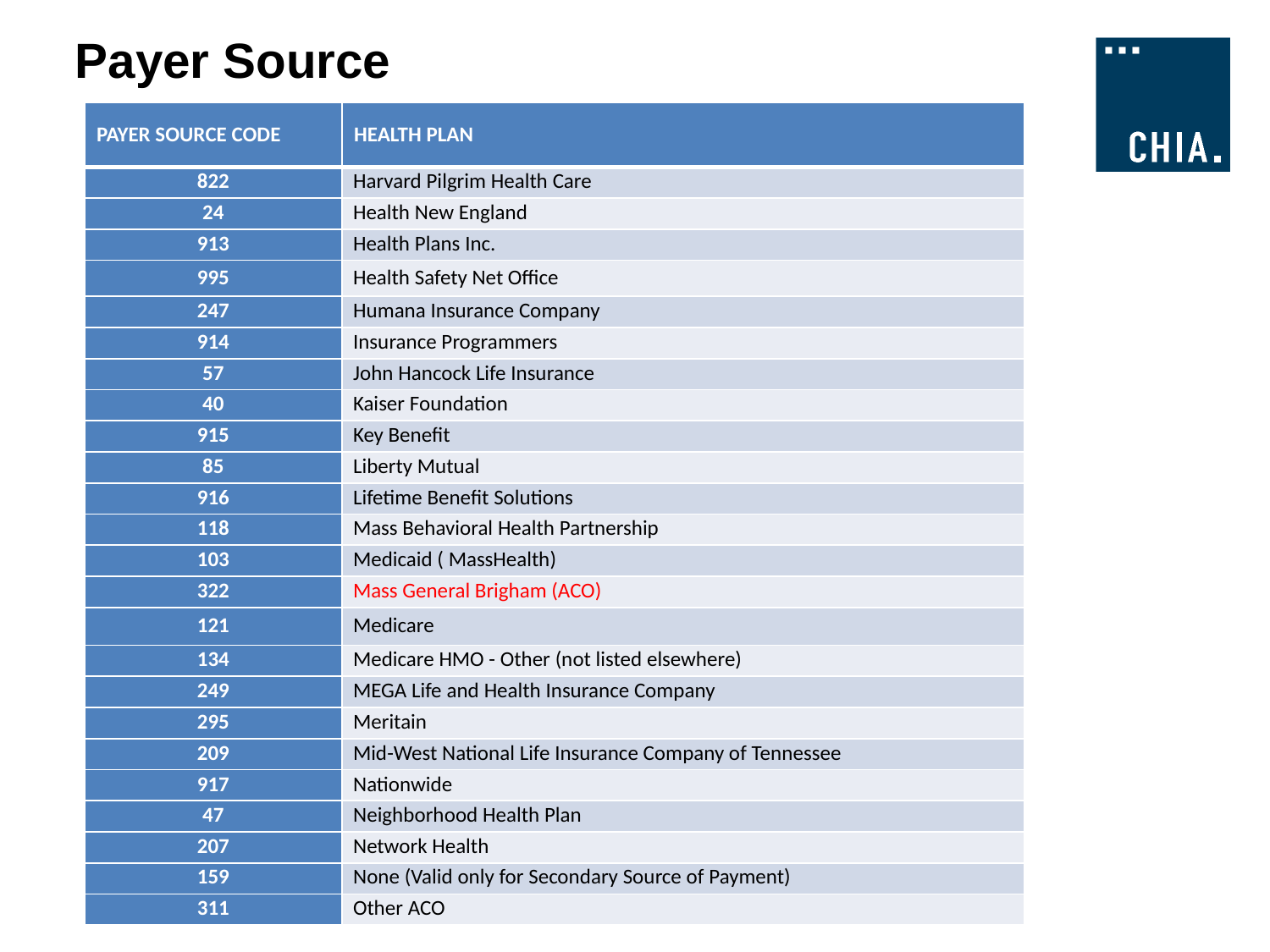

# Payer Source
| PAYER SOURCE CODE | HEALTH PLAN |
| --- | --- |
| 822 | Harvard Pilgrim Health Care |
| 24 | Health New England |
| 913 | Health Plans Inc. |
| 995 | Health Safety Net Office |
| 247 | Humana Insurance Company |
| 914 | Insurance Programmers |
| 57 | John Hancock Life Insurance |
| 40 | Kaiser Foundation |
| 915 | Key Benefit |
| 85 | Liberty Mutual |
| 916 | Lifetime Benefit Solutions |
| 118 | Mass Behavioral Health Partnership |
| 103 | Medicaid ( MassHealth) |
| 322 | Mass General Brigham (ACO) |
| 121 | Medicare |
| 134 | Medicare HMO - Other (not listed elsewhere) |
| 249 | MEGA Life and Health Insurance Company |
| 295 | Meritain |
| 209 | Mid-West National Life Insurance Company of Tennessee |
| 917 | Nationwide |
| 47 | Neighborhood Health Plan |
| 207 | Network Health |
| 159 | None (Valid only for Secondary Source of Payment) |
| 311 | Other ACO |